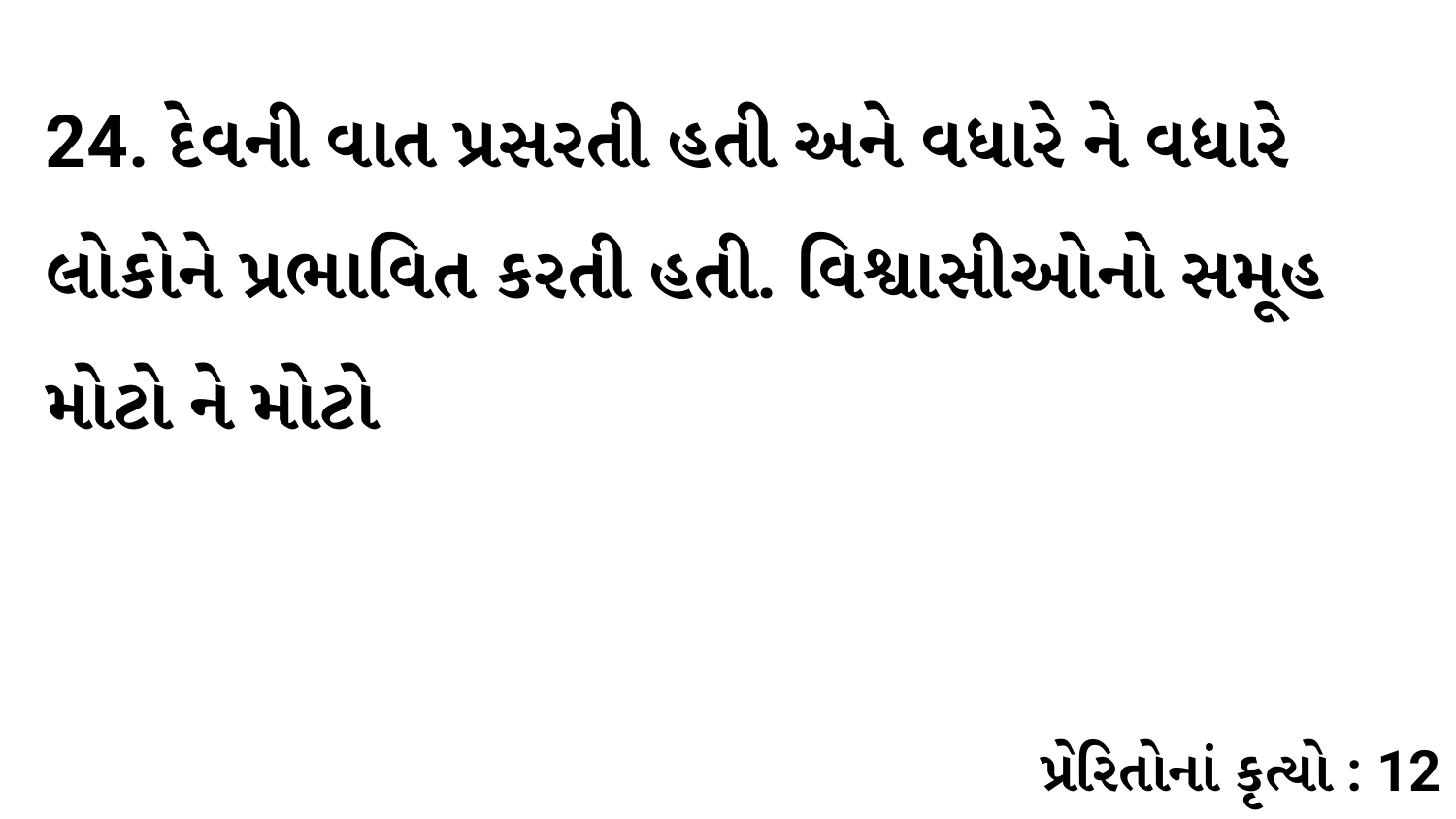

24. દેવની વાત પ્રસરતી હતી અને વધારે ને વધારે લોકોને પ્રભાવિત કરતી હતી. વિશ્વાસીઓનો સમૂહ મોટો ને મોટો
પ્રેરિતોનાં કૃત્યો : 12